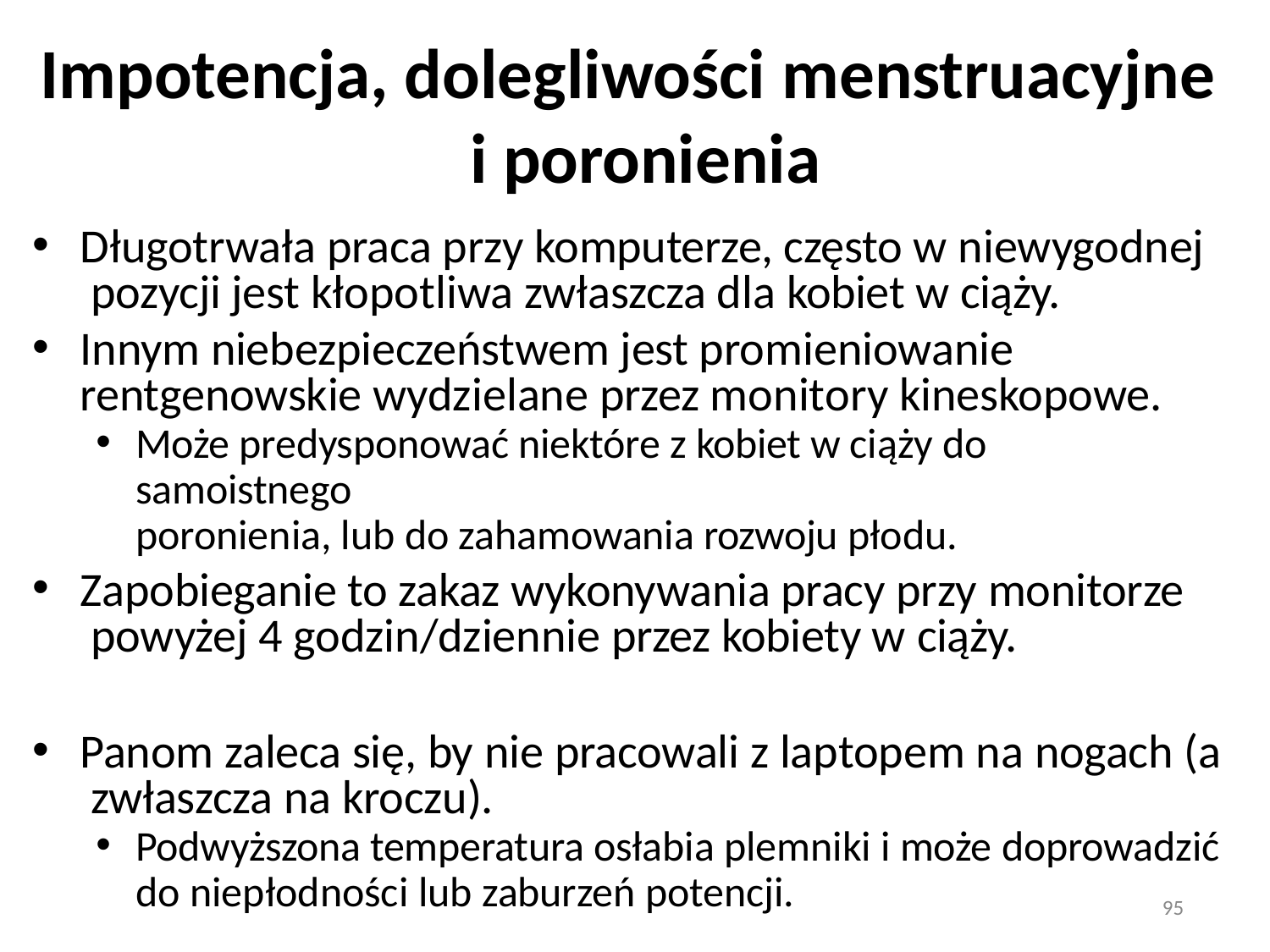

# Impotencja, dolegliwości menstruacyjne  i poronienia
Długotrwała praca przy komputerze, często w niewygodnej  pozycji jest kłopotliwa zwłaszcza dla kobiet w ciąży.
Innym niebezpieczeństwem jest promieniowanie  rentgenowskie wydzielane przez monitory kineskopowe.
Może predysponować niektóre z kobiet w ciąży do samoistnego
poronienia, lub do zahamowania rozwoju płodu.
Zapobieganie to zakaz wykonywania pracy przy monitorze  powyżej 4 godzin/dziennie przez kobiety w ciąży.

Panom zaleca się, by nie pracowali z laptopem na nogach (a  zwłaszcza na kroczu).
Podwyższona temperatura osłabia plemniki i może doprowadzić
do niepłodności lub zaburzeń potencji.
95